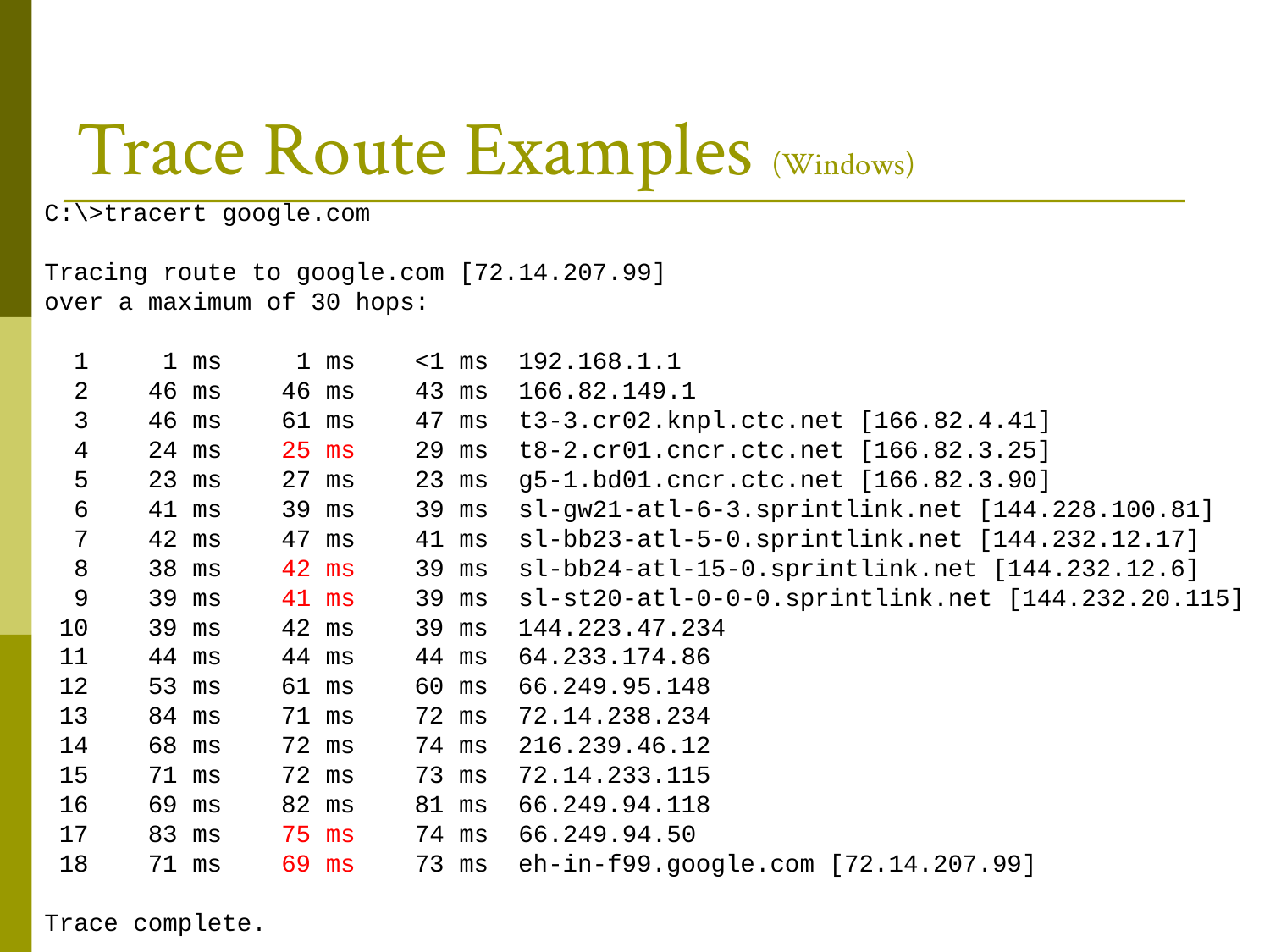

# Trace Route Examples (Windows)
C:\>tracert google.com

Tracing route to google.com [72.14.207.99]
over a maximum of 30 hops:

  1     1 ms     1 ms    <1 ms  192.168.1.1
  2    46 ms    46 ms    43 ms  166.82.149.1
  3    46 ms    61 ms    47 ms  t3-3.cr02.knpl.ctc.net [166.82.4.41]
  4    24 ms    25 ms    29 ms  t8-2.cr01.cncr.ctc.net [166.82.3.25]
  5    23 ms    27 ms    23 ms  g5-1.bd01.cncr.ctc.net [166.82.3.90]
  6    41 ms    39 ms    39 ms  sl-gw21-atl-6-3.sprintlink.net [144.228.100.81]
  7    42 ms    47 ms    41 ms  sl-bb23-atl-5-0.sprintlink.net [144.232.12.17]
  8    38 ms    42 ms    39 ms  sl-bb24-atl-15-0.sprintlink.net [144.232.12.6]
  9    39 ms    41 ms    39 ms  sl-st20-atl-0-0-0.sprintlink.net [144.232.20.115]
 10    39 ms    42 ms    39 ms  144.223.47.234
 11    44 ms    44 ms    44 ms  64.233.174.86
 12    53 ms    61 ms    60 ms  66.249.95.148
 13    84 ms    71 ms    72 ms  72.14.238.234
 14    68 ms    72 ms    74 ms  216.239.46.12
 15    71 ms    72 ms    73 ms  72.14.233.115
 16    69 ms    82 ms    81 ms  66.249.94.118
 17    83 ms    75 ms    74 ms  66.249.94.50
 18    71 ms    69 ms    73 ms  eh-in-f99.google.com [72.14.207.99]

Trace complete.